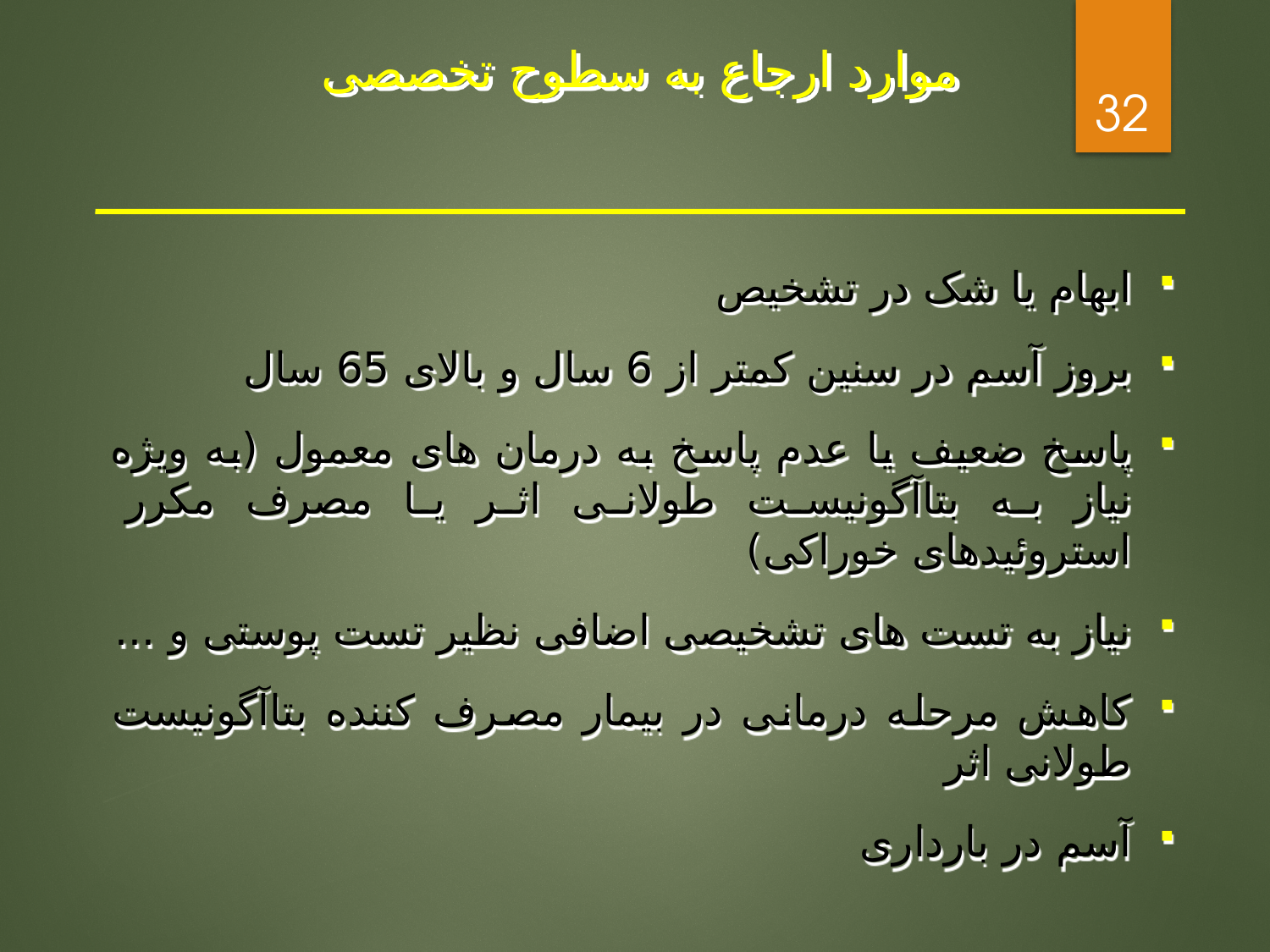

# موارد ارجاع به سطوح تخصصی
32

ابهام یا شک در تشخیص
بروز آسم در سنین کمتر از 6 سال و بالای 65 سال
پاسخ ضعیف یا عدم پاسخ به درمان های معمول (به ویژه نیاز به بتاآگونیست طولانی اثر یا مصرف مکرر استروئیدهای خوراکی)
نیاز به تست های تشخیصی اضافی نظیر تست پوستی و ...
کاهش مرحله درمانی در بیمار مصرف کننده بتاآگونیست طولانی اثر
آسم در بارداری